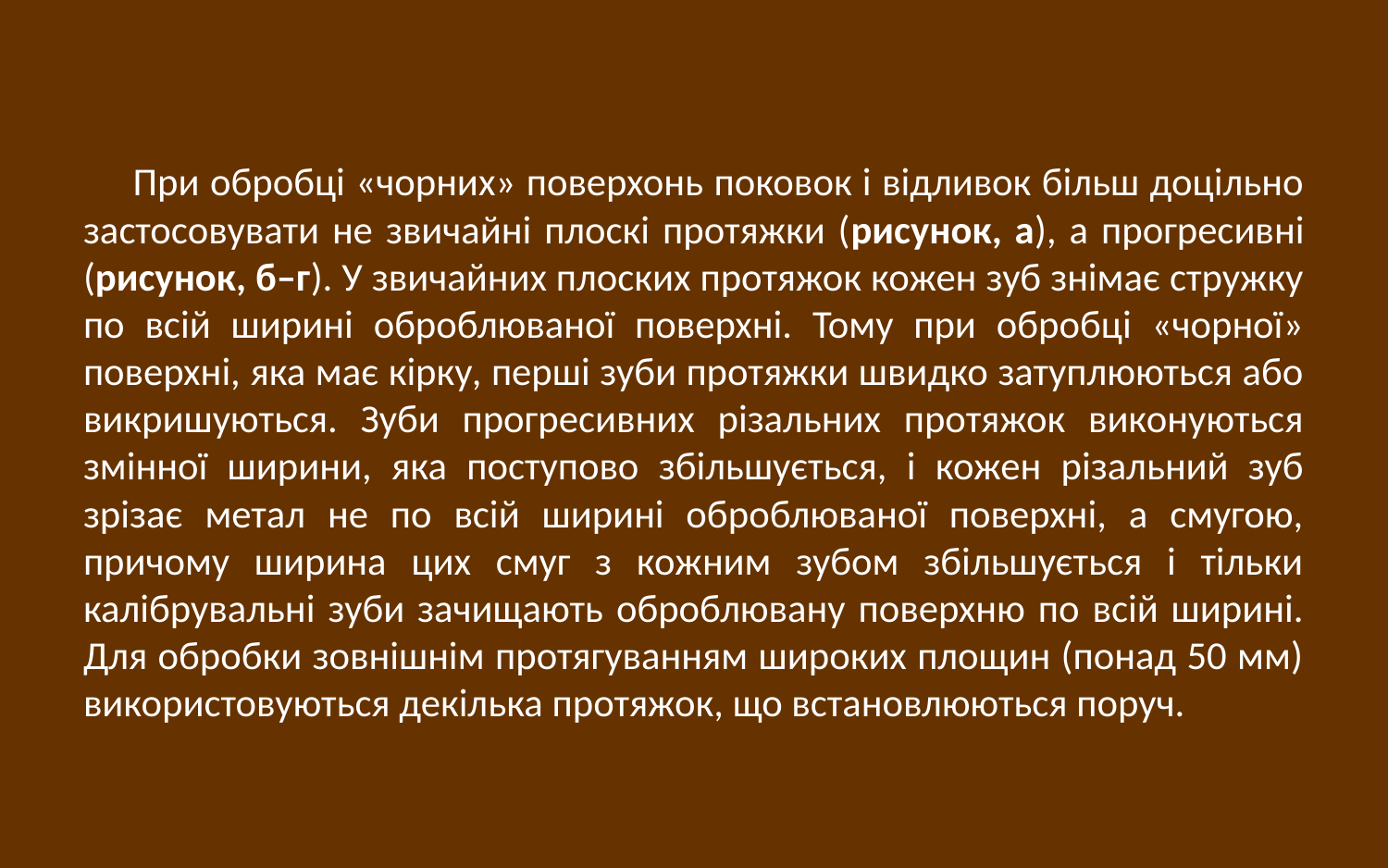

При обробці «чорних» поверхонь поковок і відливок більш доцільно застосовувати не звичайні плоскі протяжки (рисунок, а), а прогресивні (рисунок, б–г). У звичайних плоских протяжок кожен зуб знімає стружку по всій ширині оброблюваної поверхні. Тому при обробці «чорної» поверхні, яка має кірку, перші зуби протяжки швидко затуплюються або викришуються. Зуби прогресивних різальних протяжок виконуються змінної ширини, яка поступово збільшується, і кожен різальний зуб зрізає метал не по всій ширині оброблюваної поверхні, а смугою, причому ширина цих смуг з кожним зубом збільшується і тільки калібрувальні зуби зачищають оброблювану поверхню по всій ширині. Для обробки зовнішнім протягуванням широких площин (понад 50 мм) використовуються декілька протяжок, що встановлюються поруч.